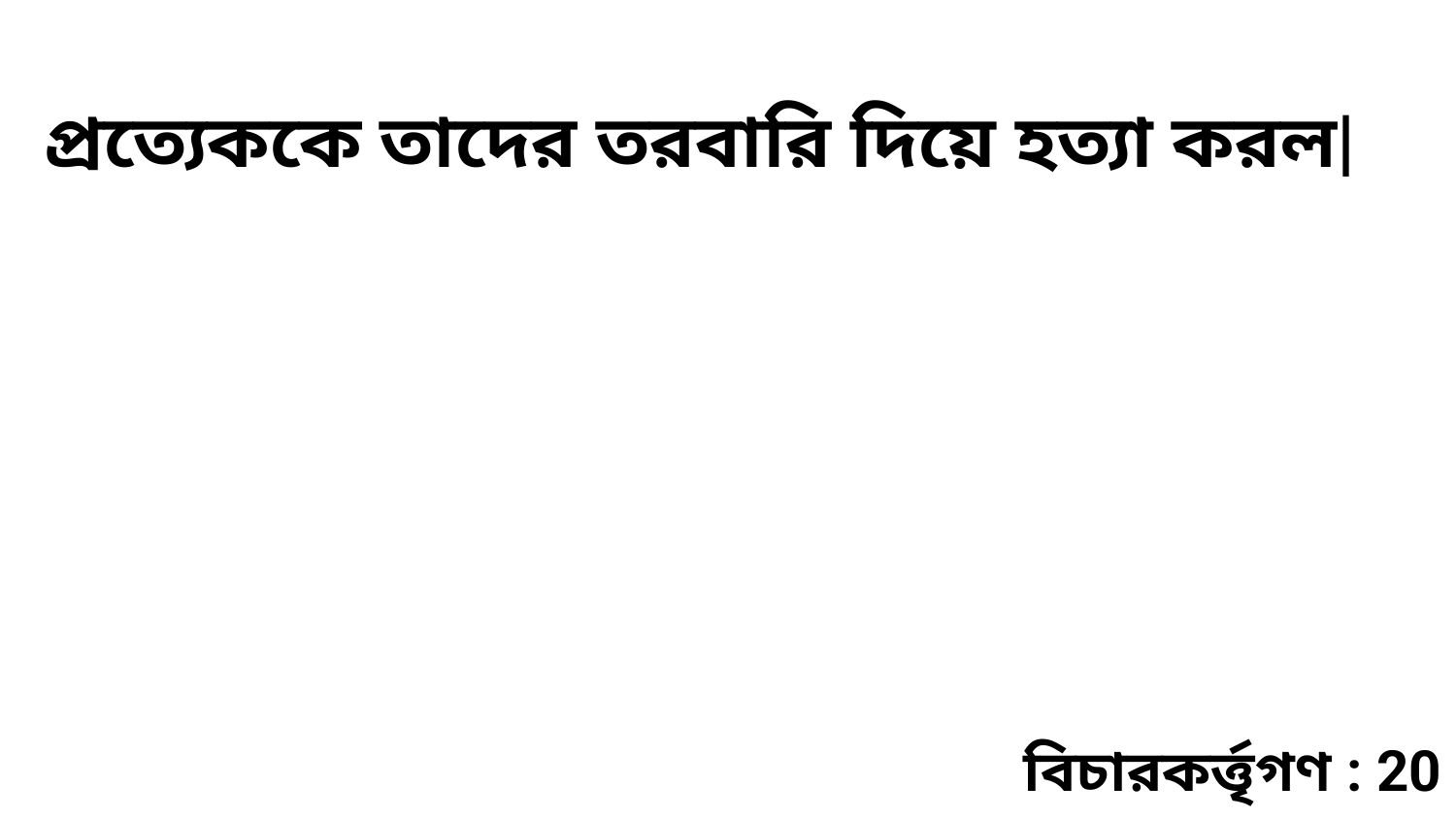

প্রত্যেককে তাদের তরবারি দিয়ে হত্যা করল|
বিচারকর্ত্তৃগণ : 20